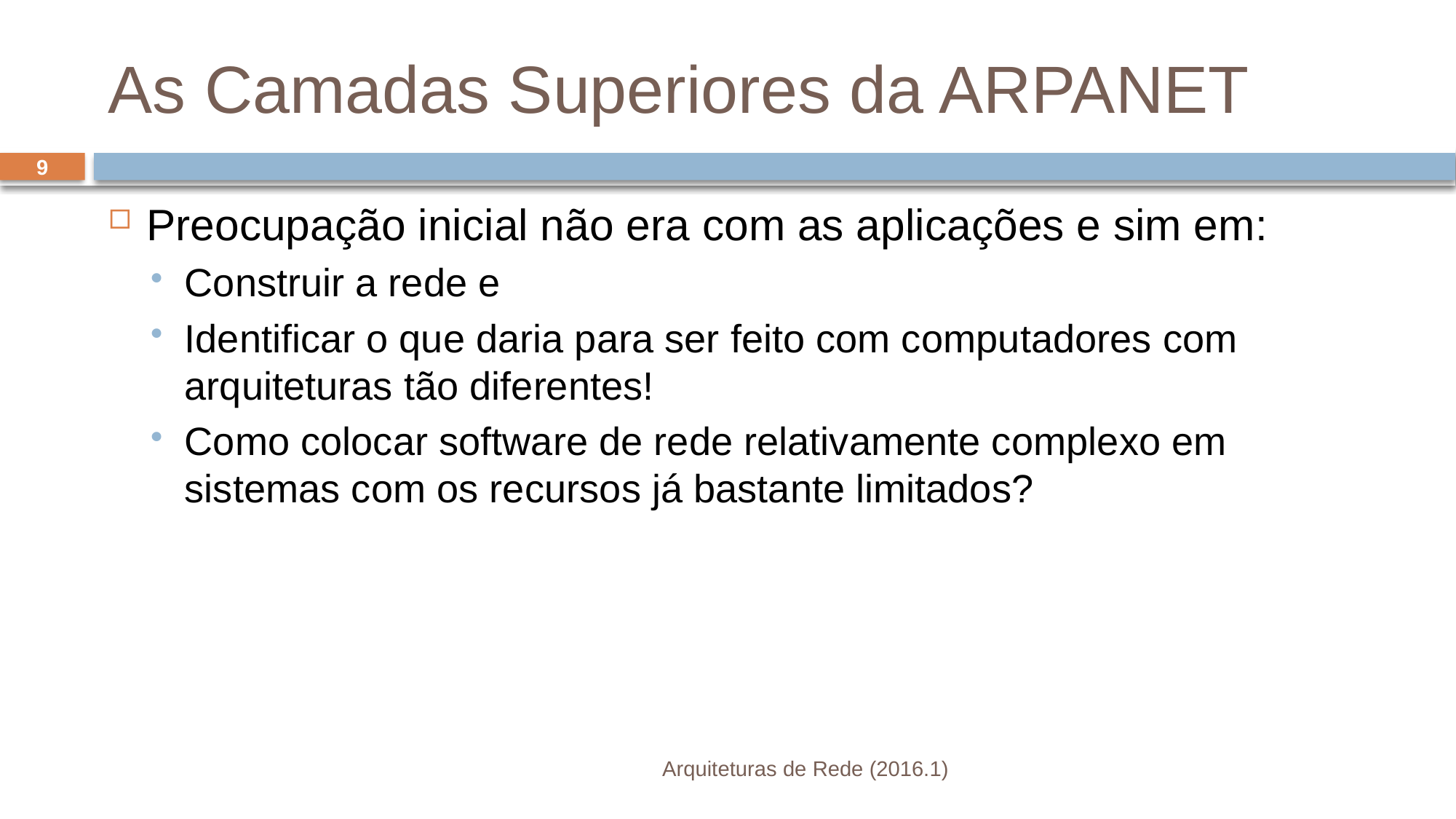

# As Camadas Superiores da ARPANET
9
Preocupação inicial não era com as aplicações e sim em:
Construir a rede e
Identificar o que daria para ser feito com computadores com arquiteturas tão diferentes!
Como colocar software de rede relativamente complexo em sistemas com os recursos já bastante limitados?
Arquiteturas de Rede (2016.1)